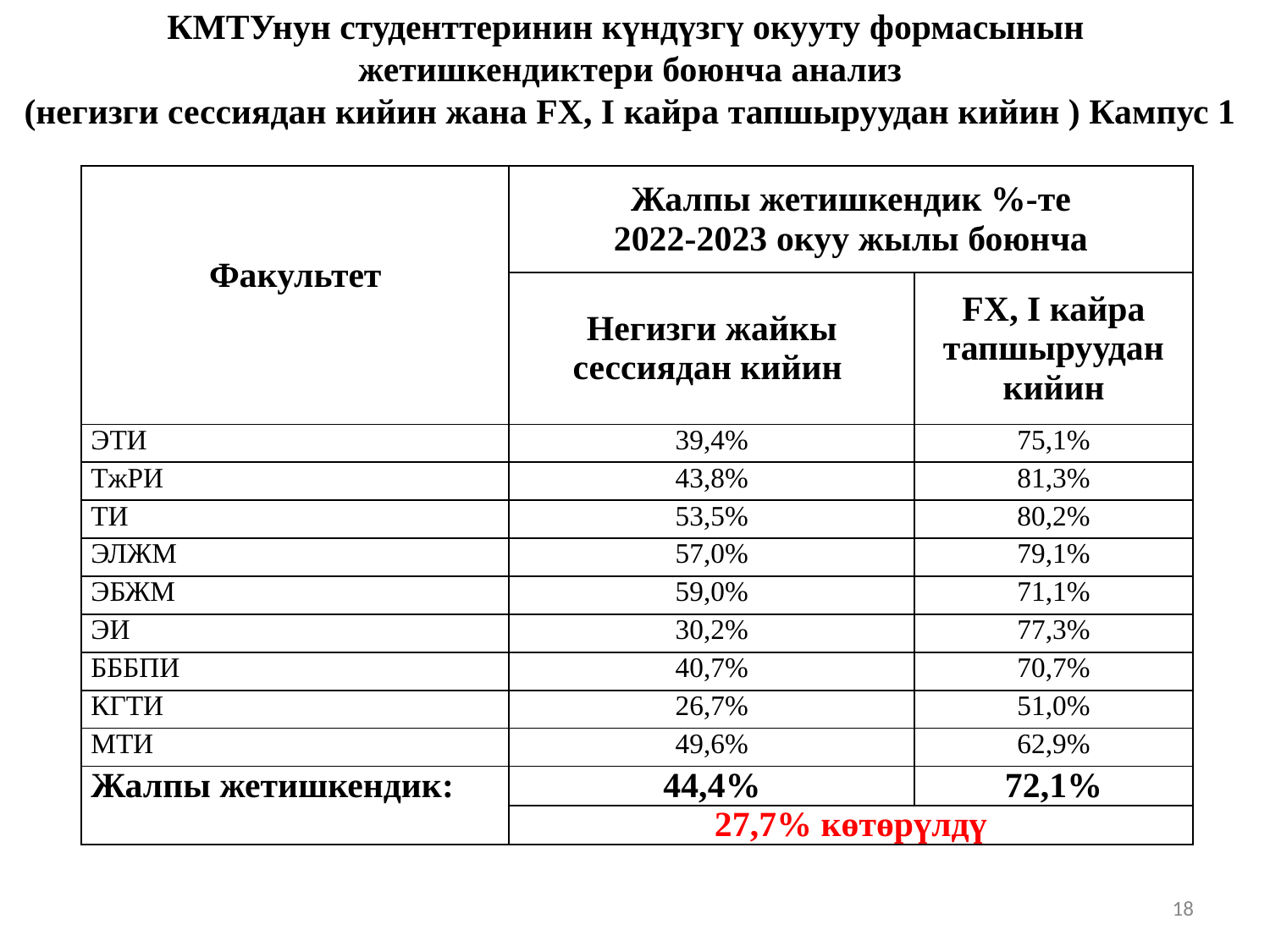

# КМТУнун студенттеринин күндүзгү окууту формасынын жетишкендиктери боюнча анализ (негизги сессиядан кийин жана FX, I кайра тапшыруудан кийин ) Кампус 1
| Факультет | Жалпы жетишкендик %-те 2022-2023 окуу жылы боюнча |  |
| --- | --- | --- |
|  | Негизги жайкы сессиядан кийин | FX, I кайра тапшыруудан кийин |
| ЭТИ | 39,4% | 75,1% |
| ТжРИ | 43,8% | 81,3% |
| ТИ | 53,5% | 80,2% |
| ЭЛЖМ | 57,0% | 79,1% |
| ЭБЖМ | 59,0% | 71,1% |
| ЭИ | 30,2% | 77,3% |
| БББПИ | 40,7% | 70,7% |
| КГТИ | 26,7% | 51,0% |
| МТИ | 49,6% | 62,9% |
| Жалпы жетишкендик: | 44,4% | 72,1% |
|  | 27,7% көтөрүлдү |  |
18